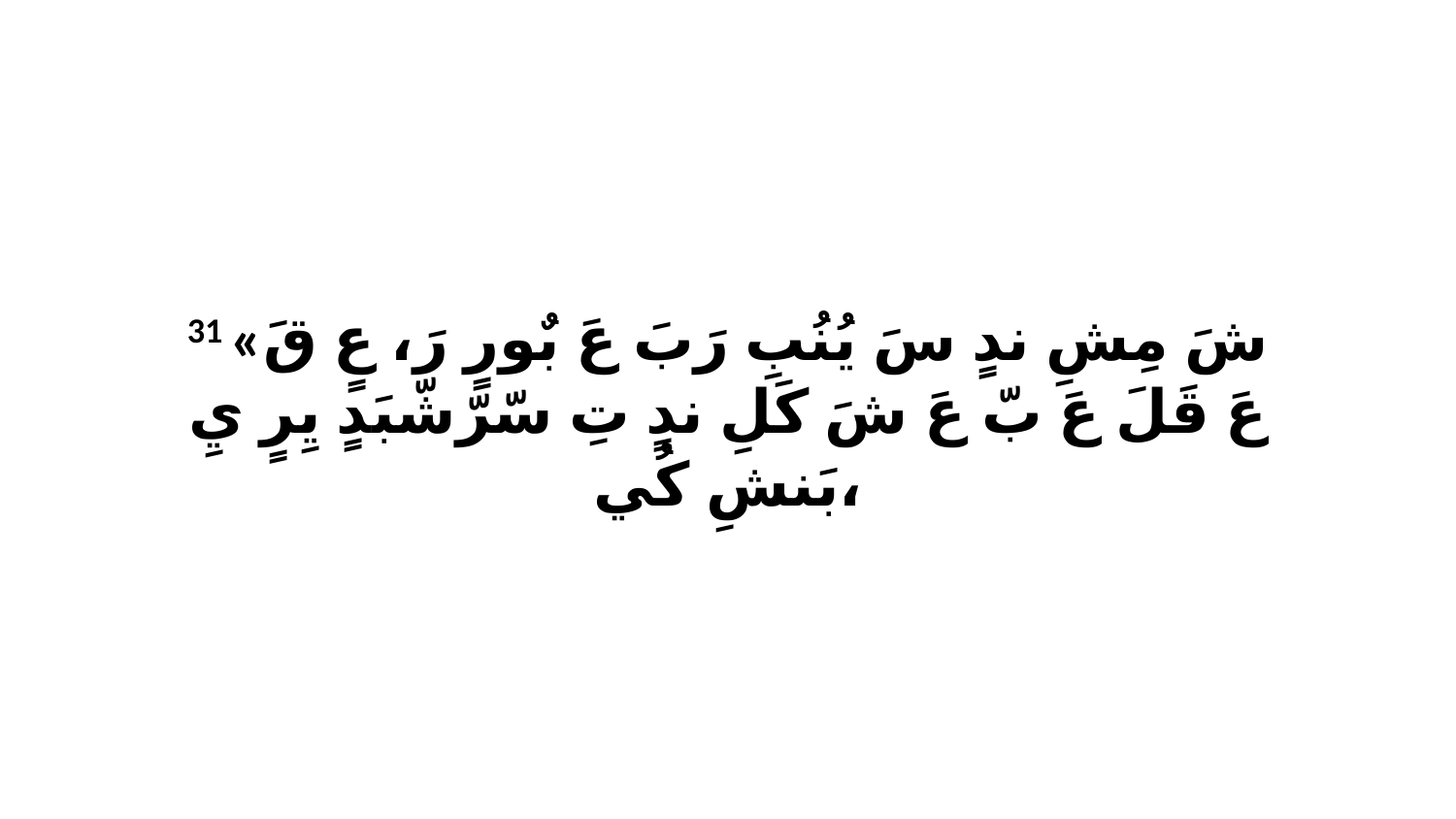

31 «شَ مِشِ ندٍ سَ يُنُبِ رَبَ عَ بٌورٍ رَ، عٍ قَ عَ قَلَ عَ بّ عَ شَ كَلِ ندٍ تِ سّرّشّبَدٍ يِرٍ يِ بَنشِ كُي،